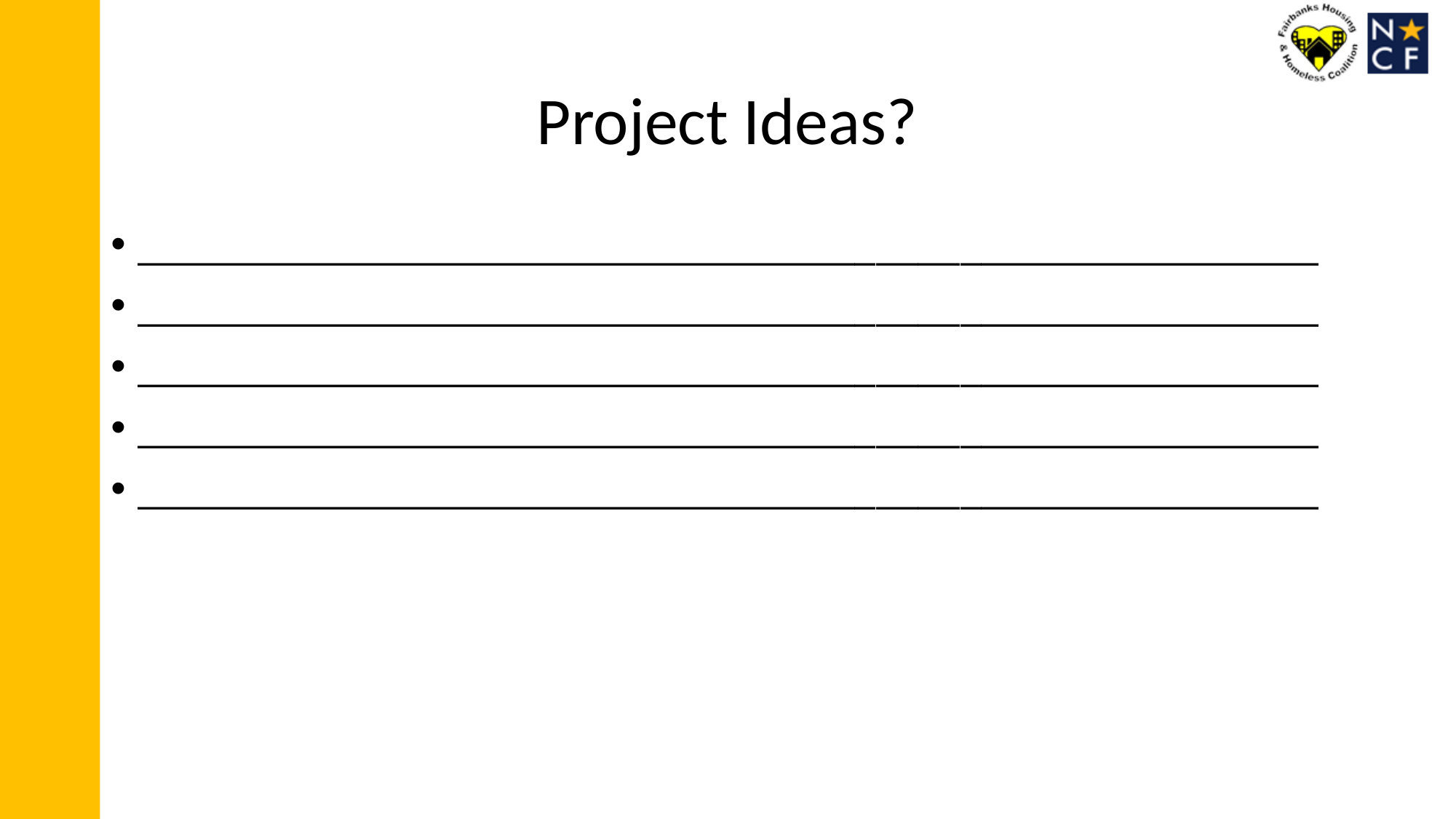

# Project Ideas?
________________________________________________________
________________________________________________________
________________________________________________________
________________________________________________________
________________________________________________________